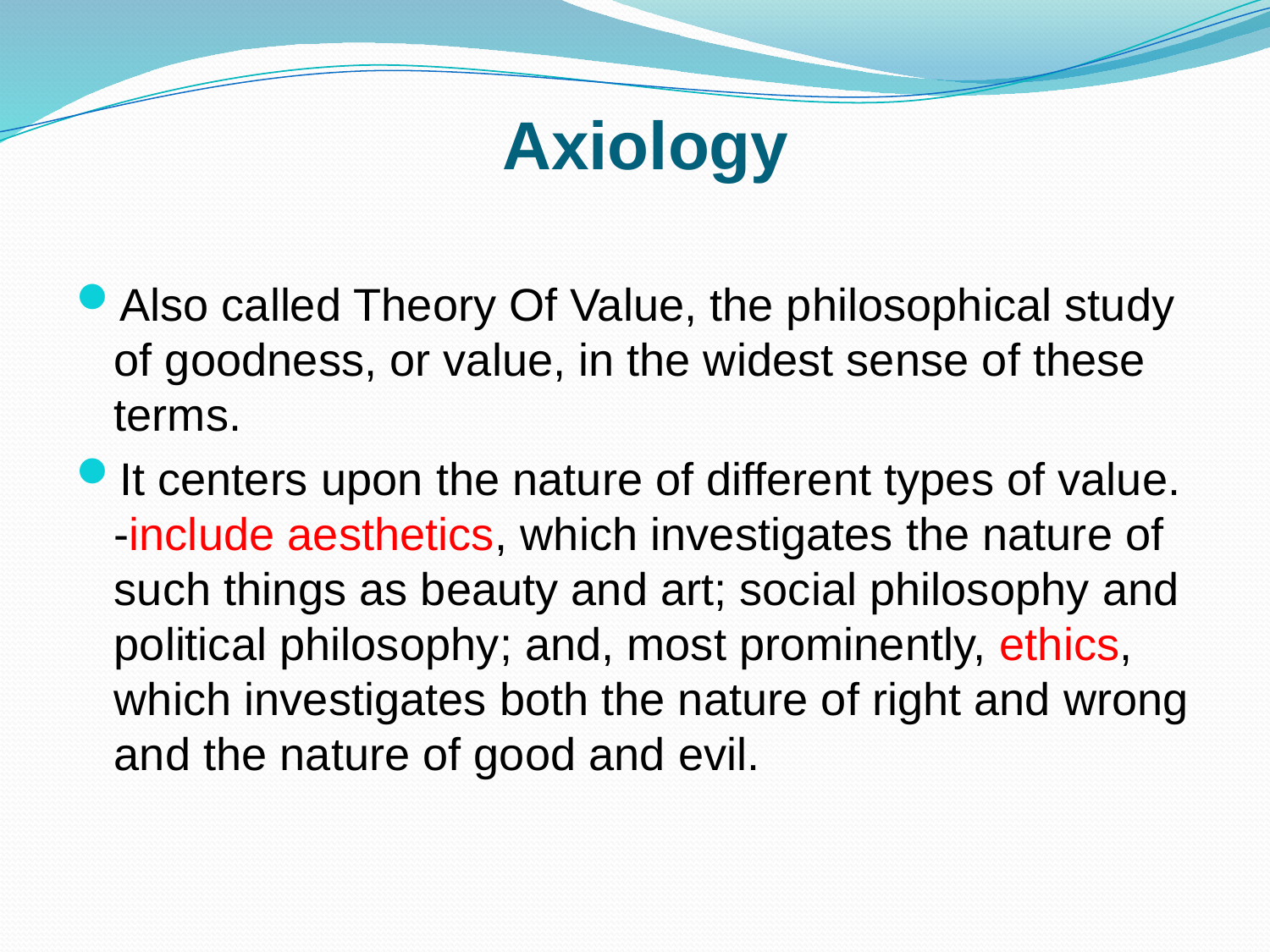

# Axiology
Also called Theory Of Value, the philosophical study of goodness, or value, in the widest sense of these terms.
It centers upon the nature of different types of value. -include aesthetics, which investigates the nature of such things as beauty and art; social philosophy and political philosophy; and, most prominently, ethics, which investigates both the nature of right and wrong and the nature of good and evil.